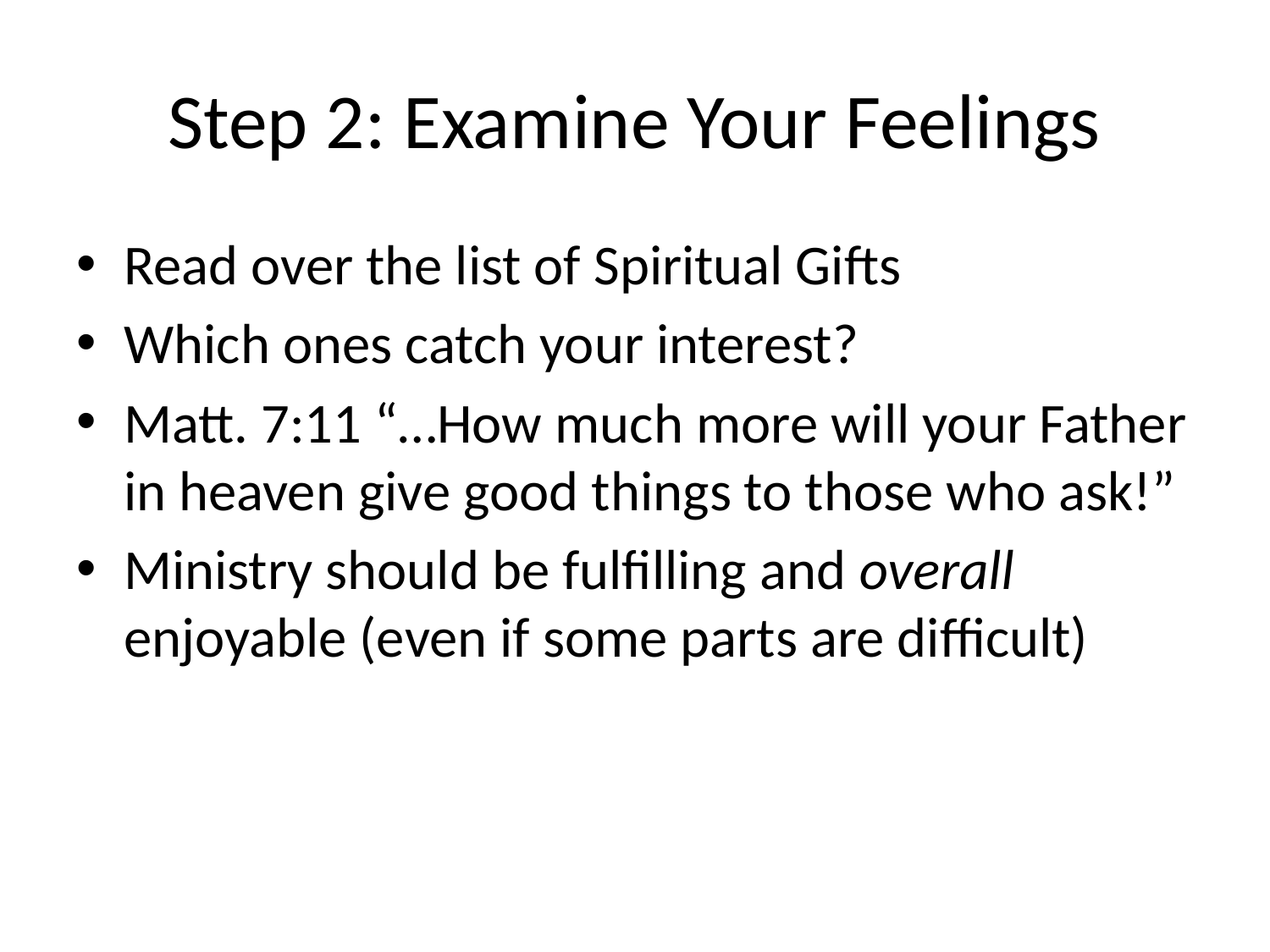

# Step 2: Examine Your Feelings
Read over the list of Spiritual Gifts
Which ones catch your interest?
Matt. 7:11 “…How much more will your Father in heaven give good things to those who ask!”
Ministry should be fulfilling and overall enjoyable (even if some parts are difficult)